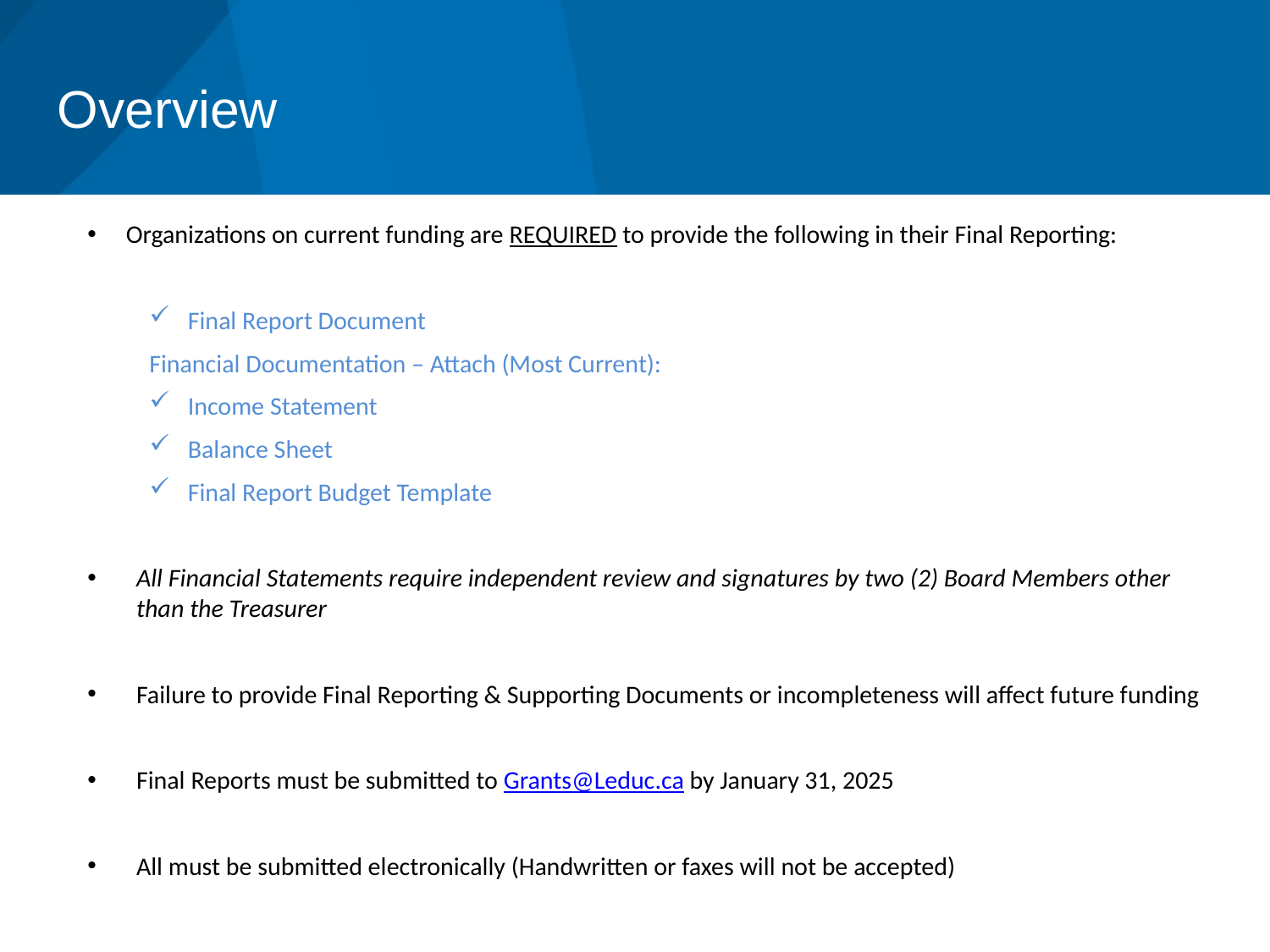

Overview
Organizations on current funding are REQUIRED to provide the following in their Final Reporting:

Final Report Document
Financial Documentation – Attach (Most Current):
Income Statement
Balance Sheet
Final Report Budget Template

All Financial Statements require independent review and signatures by two (2) Board Members other than the Treasurer

Failure to provide Final Reporting & Supporting Documents or incompleteness will affect future funding

Final Reports must be submitted to Grants@Leduc.ca by January 31, 2025

All must be submitted electronically (Handwritten or faxes will not be accepted)